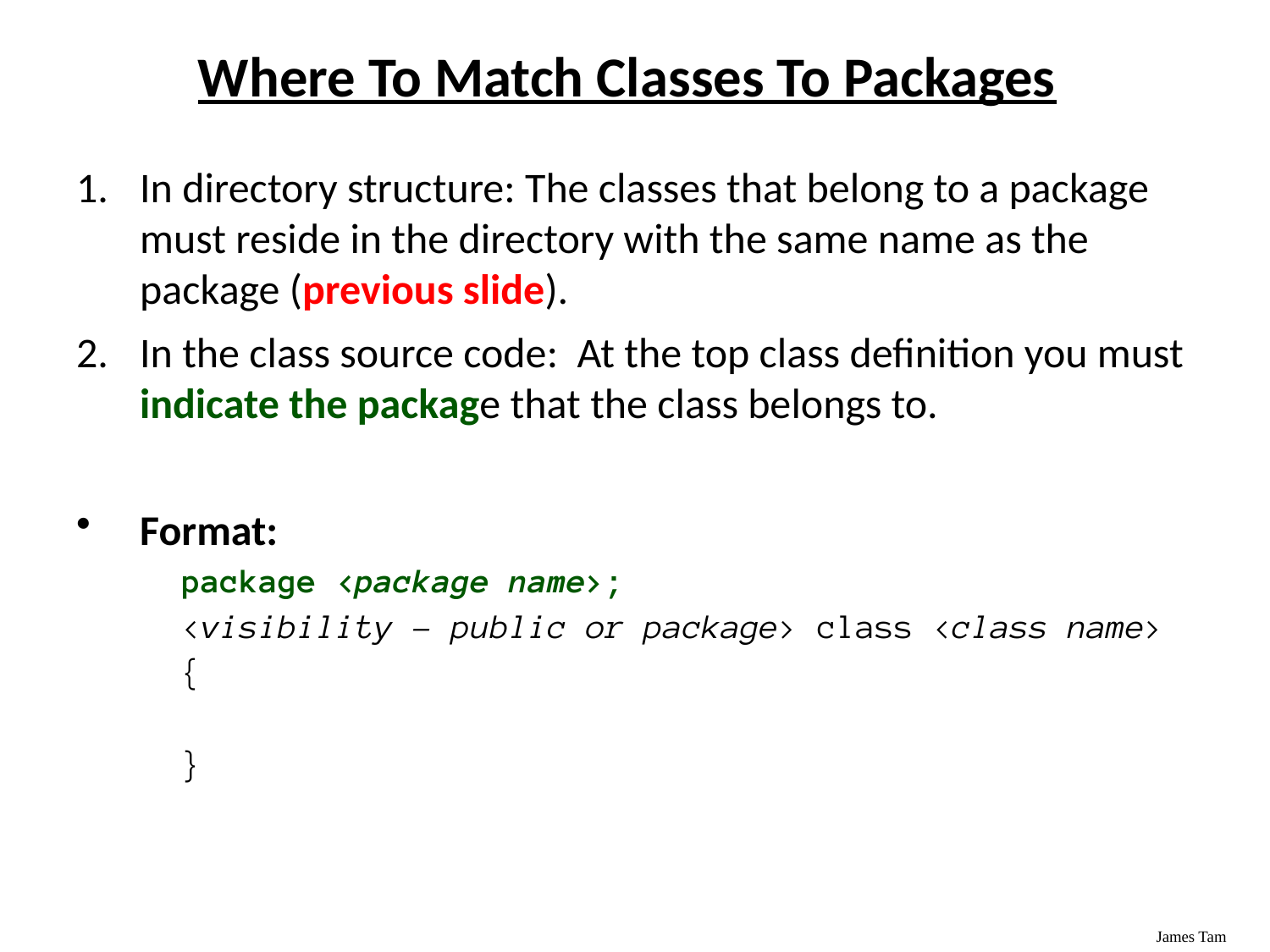

# Where To Match Classes To Packages
In directory structure: The classes that belong to a package must reside in the directory with the same name as the package (previous slide).
In the class source code:  At the top class definition you must indicate the package that the class belongs to.

Format:
	package <package name>;
	<visibility – public or package> class <class name>
	{

	}